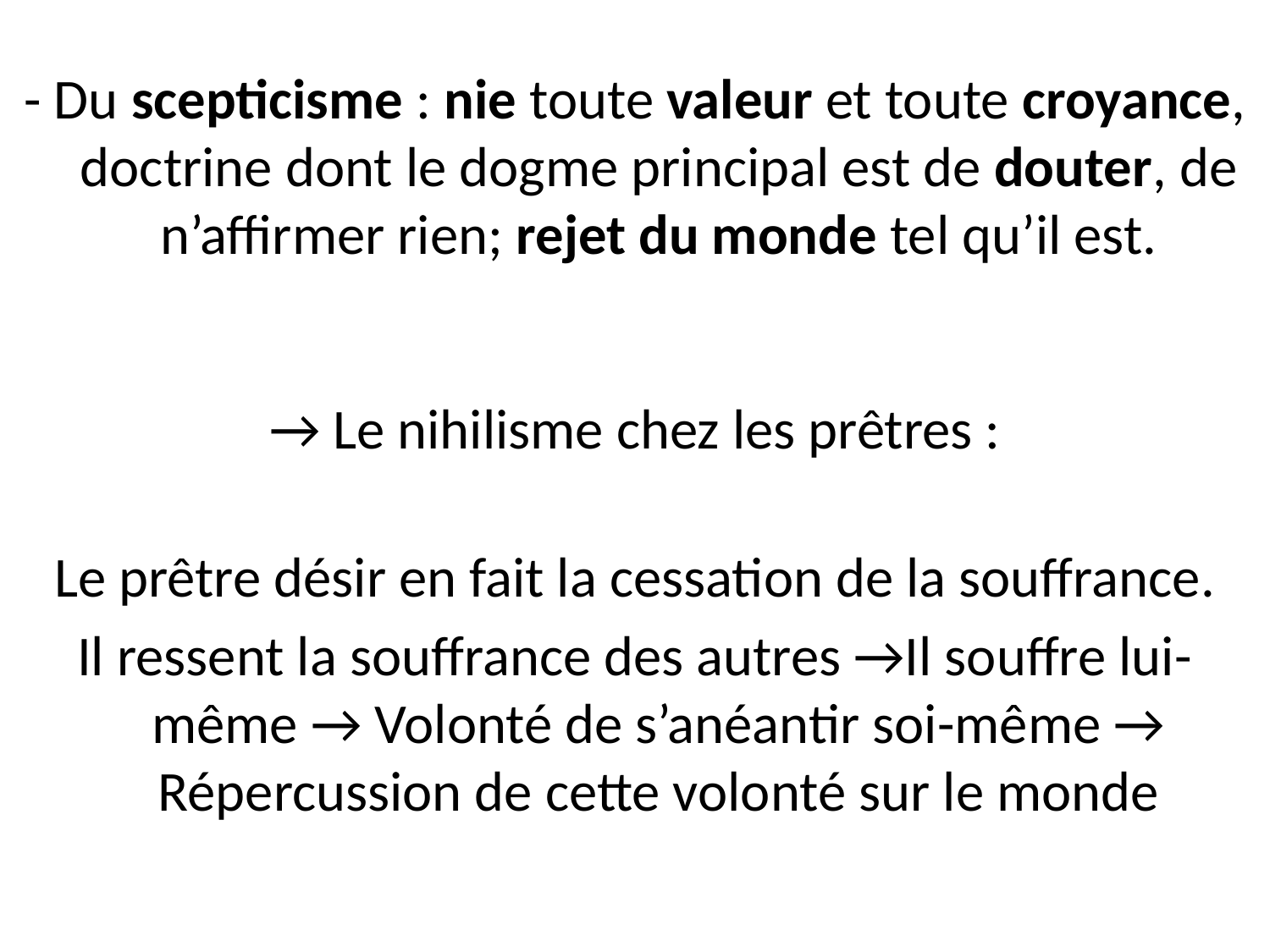

- Du scepticisme : nie toute valeur et toute croyance, doctrine dont le dogme principal est de douter, de n’affirmer rien; rejet du monde tel qu’il est.
→ Le nihilisme chez les prêtres :

Le prêtre désir en fait la cessation de la souffrance.
Il ressent la souffrance des autres →Il souffre lui-même → Volonté de s’anéantir soi-même → Répercussion de cette volonté sur le monde